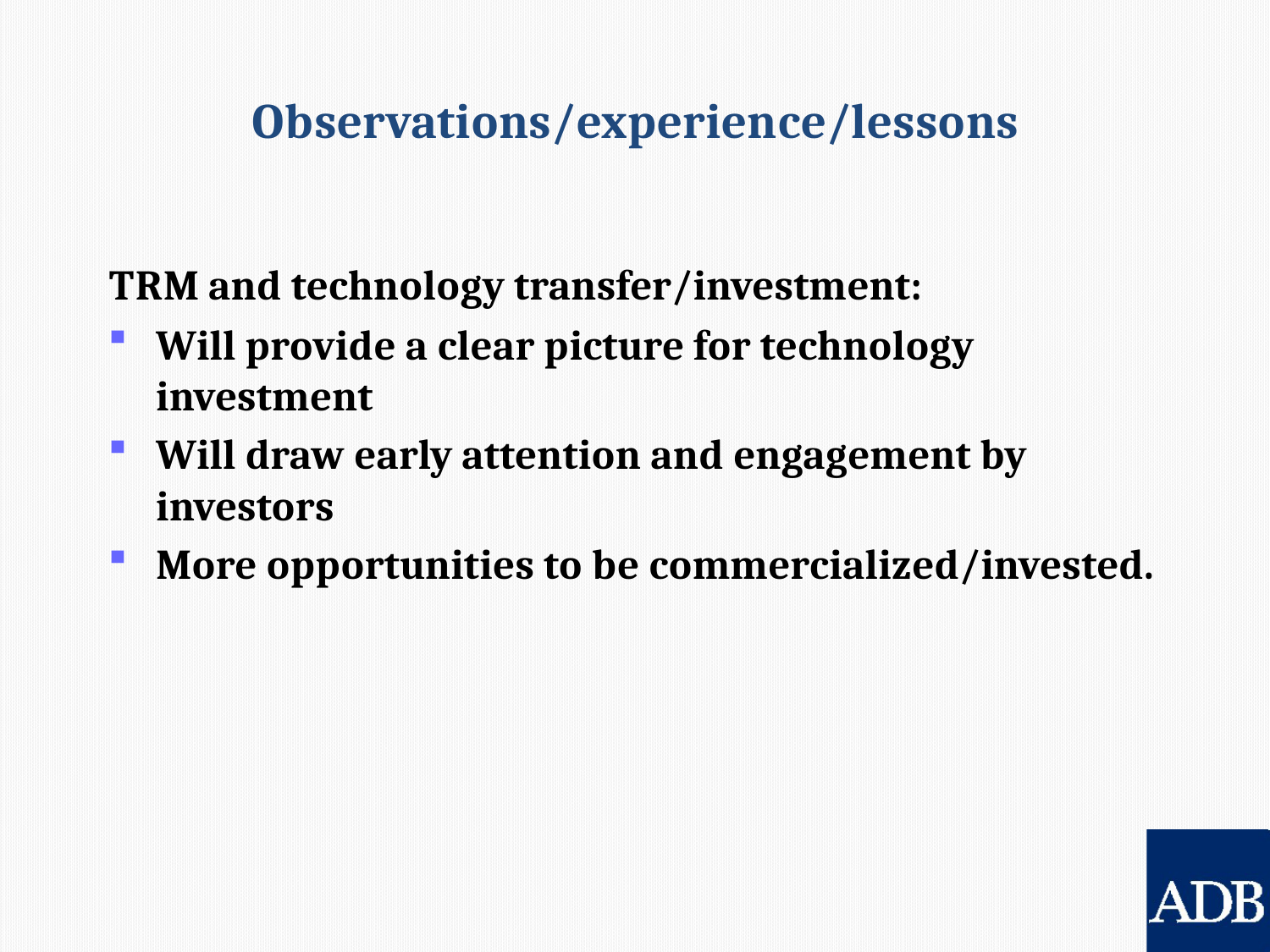

# Observations/experience/lessons

TRM and technology transfer/investment:
Will provide a clear picture for technology investment
Will draw early attention and engagement by investors
More opportunities to be commercialized/invested.